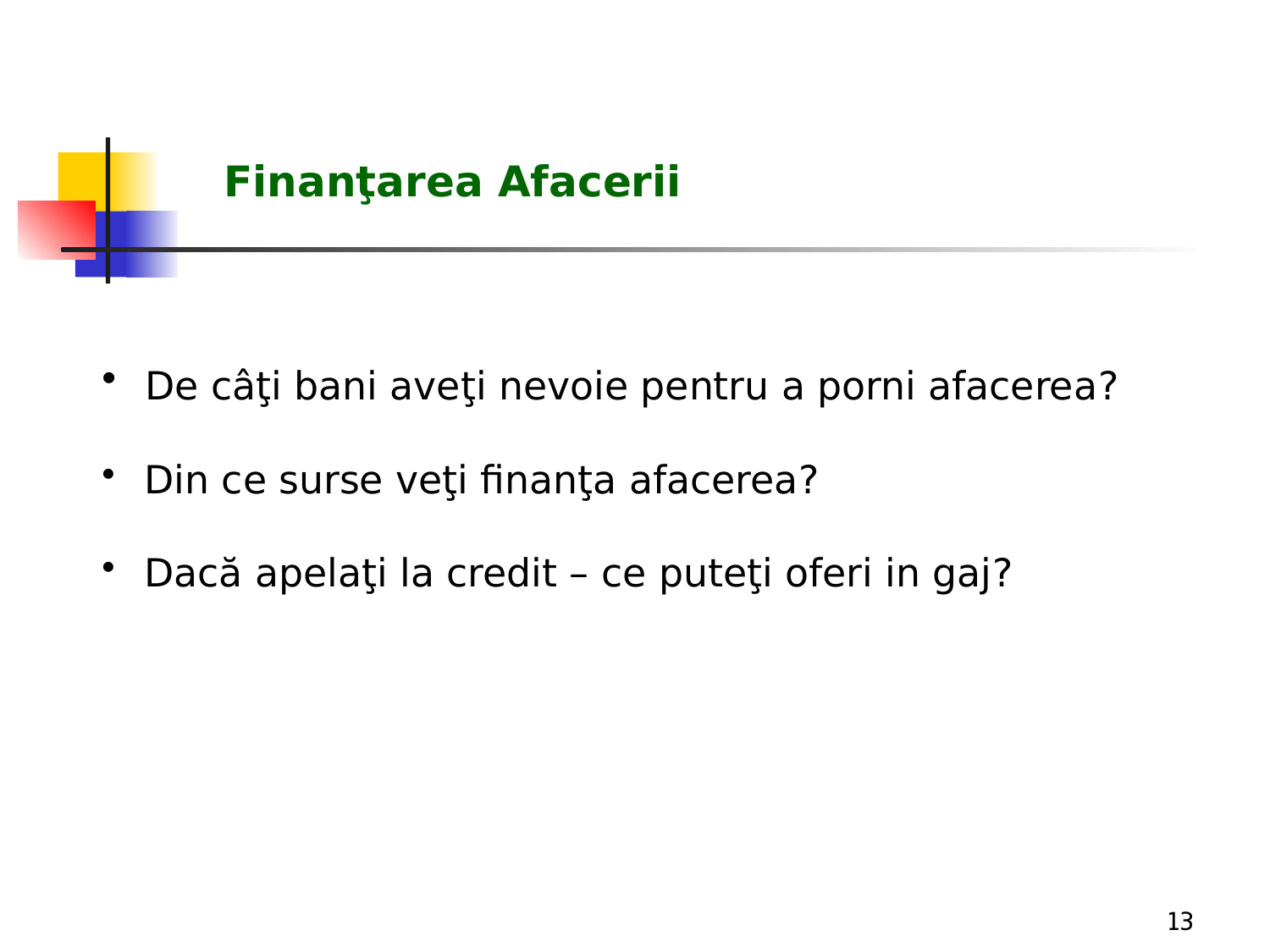

Finanţarea Afacerii

 De câţi bani aveţi nevoie pentru a porni afacerea?

 Din ce surse veţi finanţa afacerea?

 Dacă apelaţi la credit – ce puteţi oferi in gaj?

13